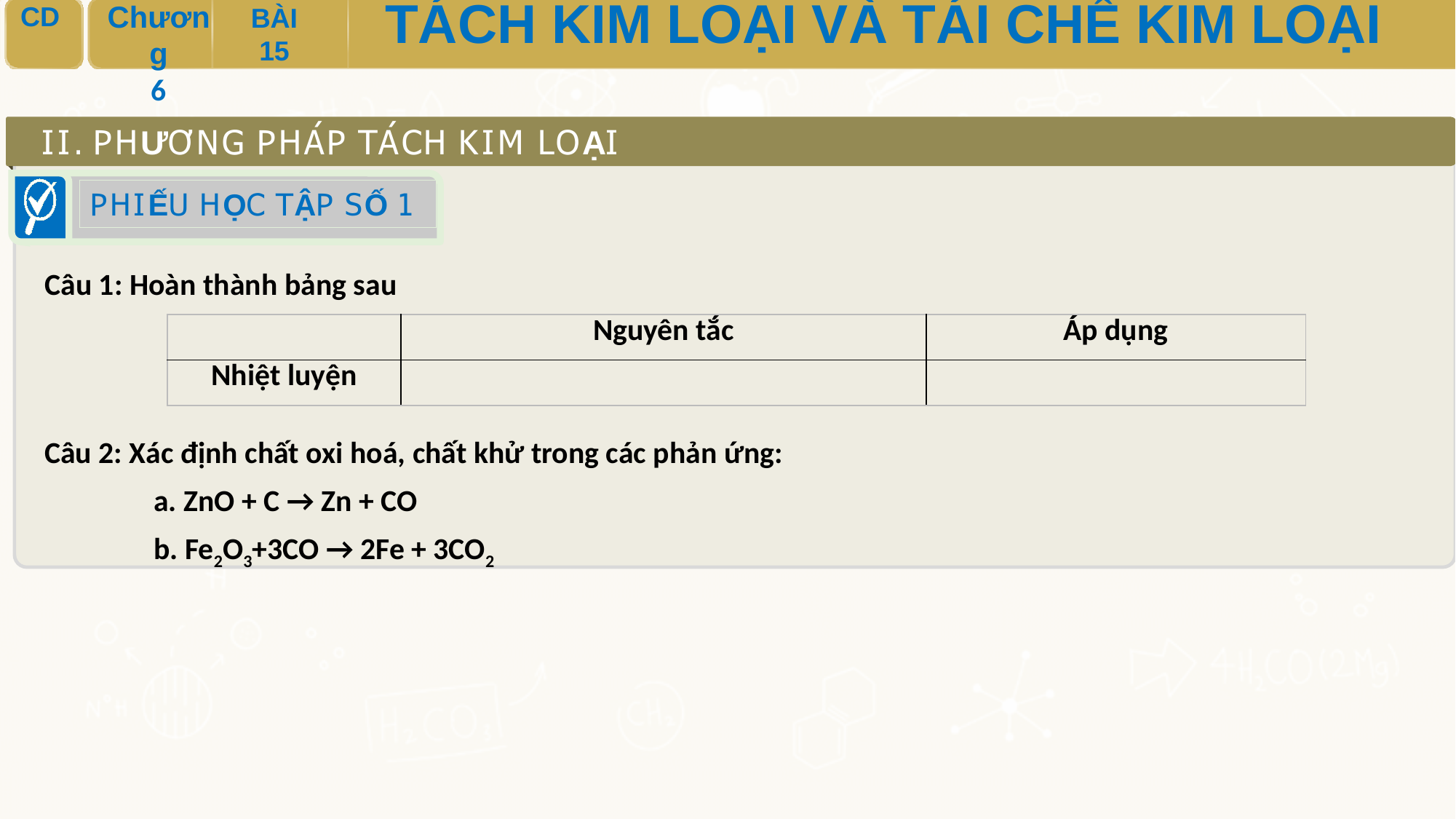

II. PHƯƠNG PHÁP TÁCH KIM LOẠI

PHIẾU HỌC TẬP SỐ 1
Câu 1: Hoàn thành bảng sau
|  | Nguyên tắc | Áp dụng |
| --- | --- | --- |
| Nhiệt luyện |  |  |
Câu 2: Xác định chất oxi hoá, chất khử trong các phản ứng:
		a. ZnO + C → Zn + CO
		b. Fe2O3+3CO → 2Fe + 3CO2